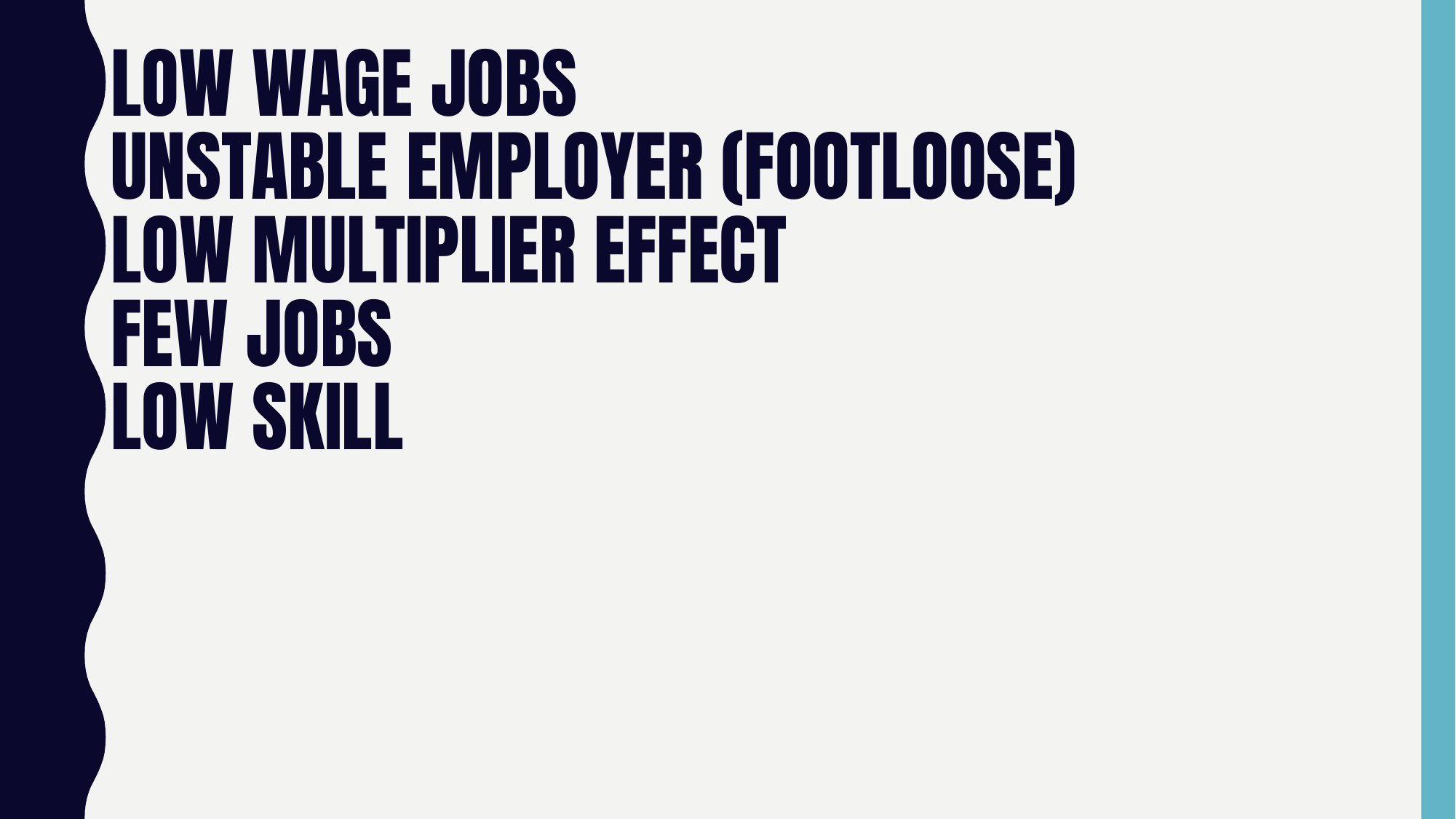

# LOW WAGE JOBS UNSTABLE EMPLOYER (FOOTLOOSE) LOW MULTIPLIER EFFECT FEW JOBS LOW SKILL